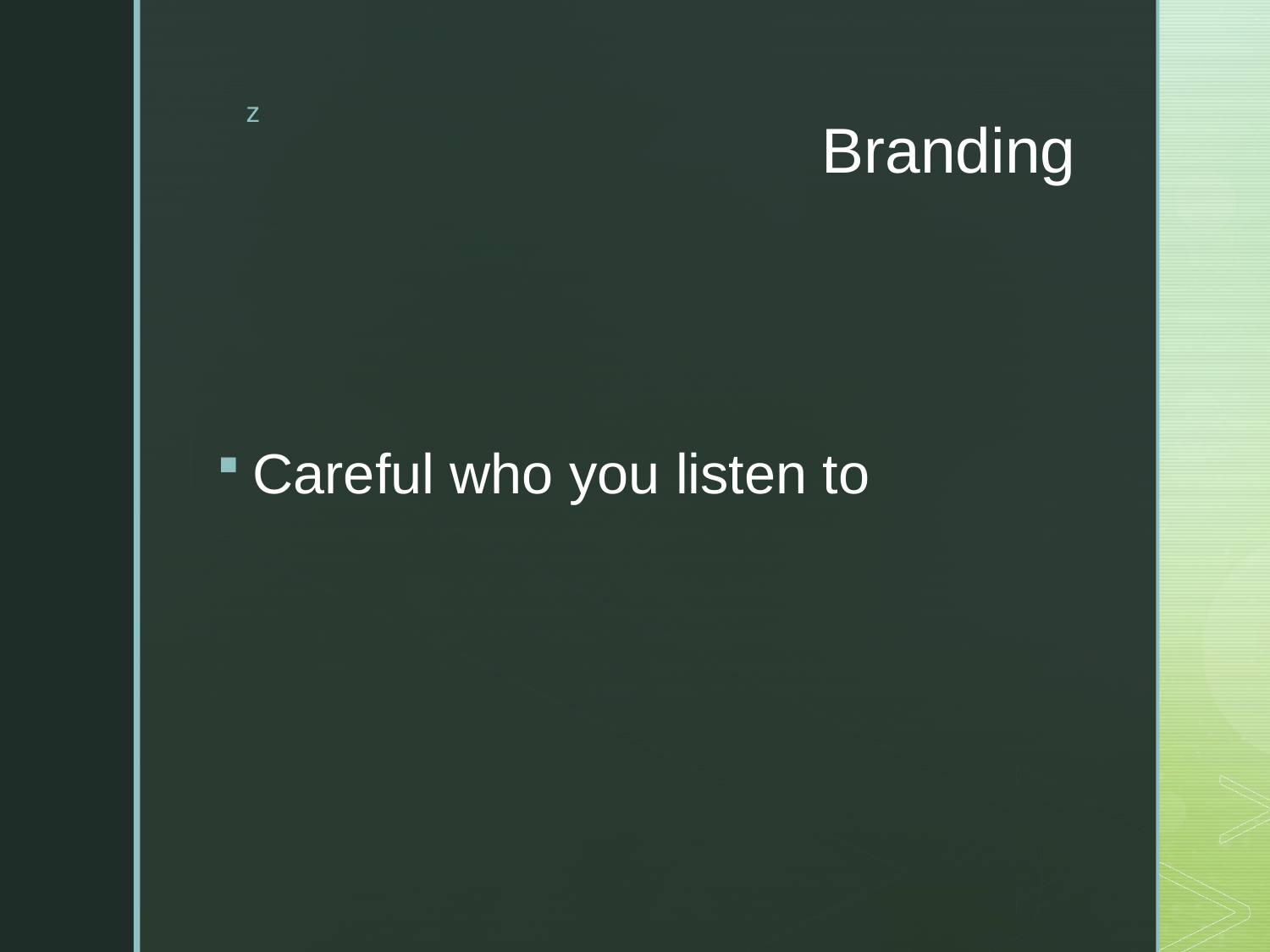

# Branding
Careful who you listen to